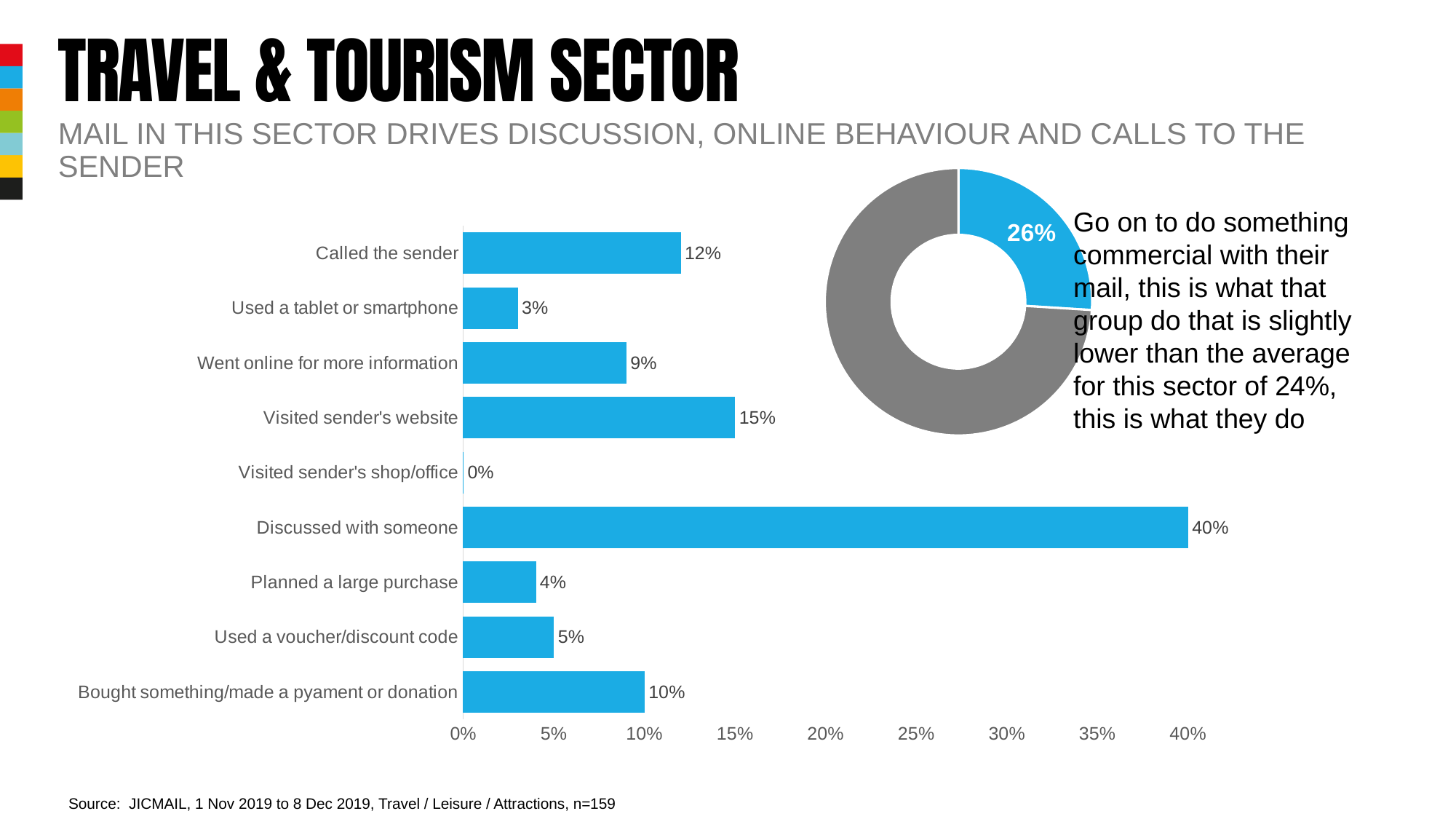

# Travel & tourism sector
Mail in this sector drives discussion, online behaviour and calls to the sender

### Chart

| Category | Column1 |
|---|---|
| 1st Qtr | 0.26 |
| 2nd Qtr | 0.74 |
Go on to do something commercial with their mail, this is what that group do that is slightly lower than the average for this sector of 24%, this is what they do

### Chart

| Category | Physicial actions |
|---|---|
| Bought something/made a pyament or donation | 0.1 |
| Used a voucher/discount code | 0.05 |
| Planned a large purchase | 0.04 |
| Discussed with someone | 0.4 |
| Visited sender's shop/office | 0.0 |
| Visited sender's website | 0.15 |
| Went online for more information | 0.09 |
| Used a tablet or smartphone | 0.03 |
| Called the sender | 0.12 |
Source:  JICMAIL, 1 Nov 2019 to 8 Dec 2019, Travel / Leisure / Attractions, n=159